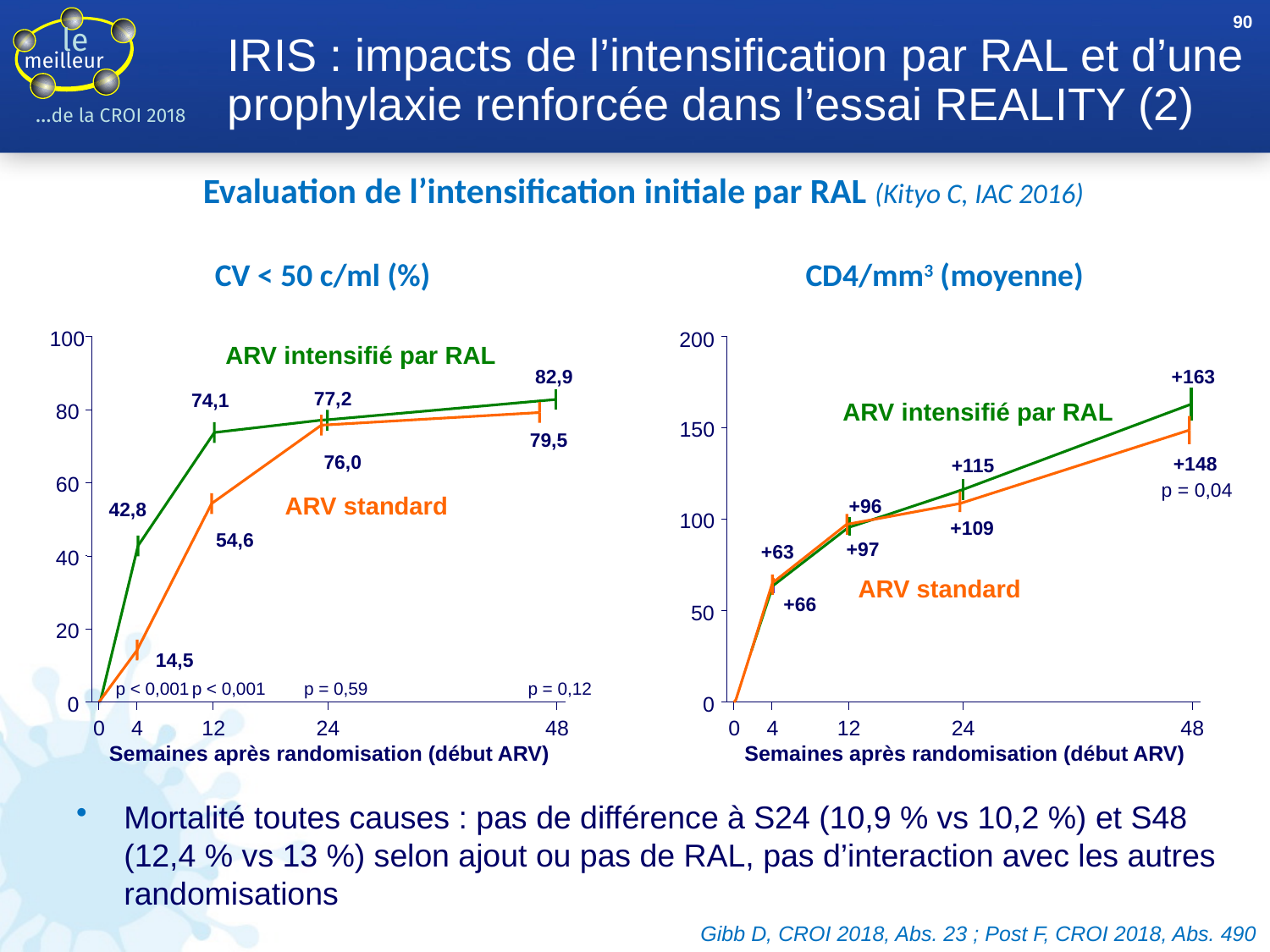

90
# IRIS : impacts de l’intensification par RAL et d’une prophylaxie renforcée dans l’essai REALITY (2)
Evaluation de l’intensification initiale par RAL (Kityo C, IAC 2016)
CV < 50 c/ml (%)
CD4/mm3 (moyenne)
100

ARV intensifié par RAL
82,9
77,2
74,1

80

79,5

76,0
60

ARV standard

42,8

54,6

40

20

14,5

p < 0,001
p < 0,001
p = 0,59
p = 0,12
0

0
4
12
24
48
Semaines après randomisation (début ARV)
200

+163

ARV intensifié par RAL

150

+148
+115
p = 0,04

+96

100

+109

+97
+63
ARV standard

+66
50

0

0
4
12
24
48
Semaines après randomisation (début ARV)
Mortalité toutes causes : pas de différence à S24 (10,9 % vs 10,2 %) et S48 (12,4 % vs 13 %) selon ajout ou pas de RAL, pas d’interaction avec les autres randomisations
Gibb D, CROI 2018, Abs. 23 ; Post F, CROI 2018, Abs. 490